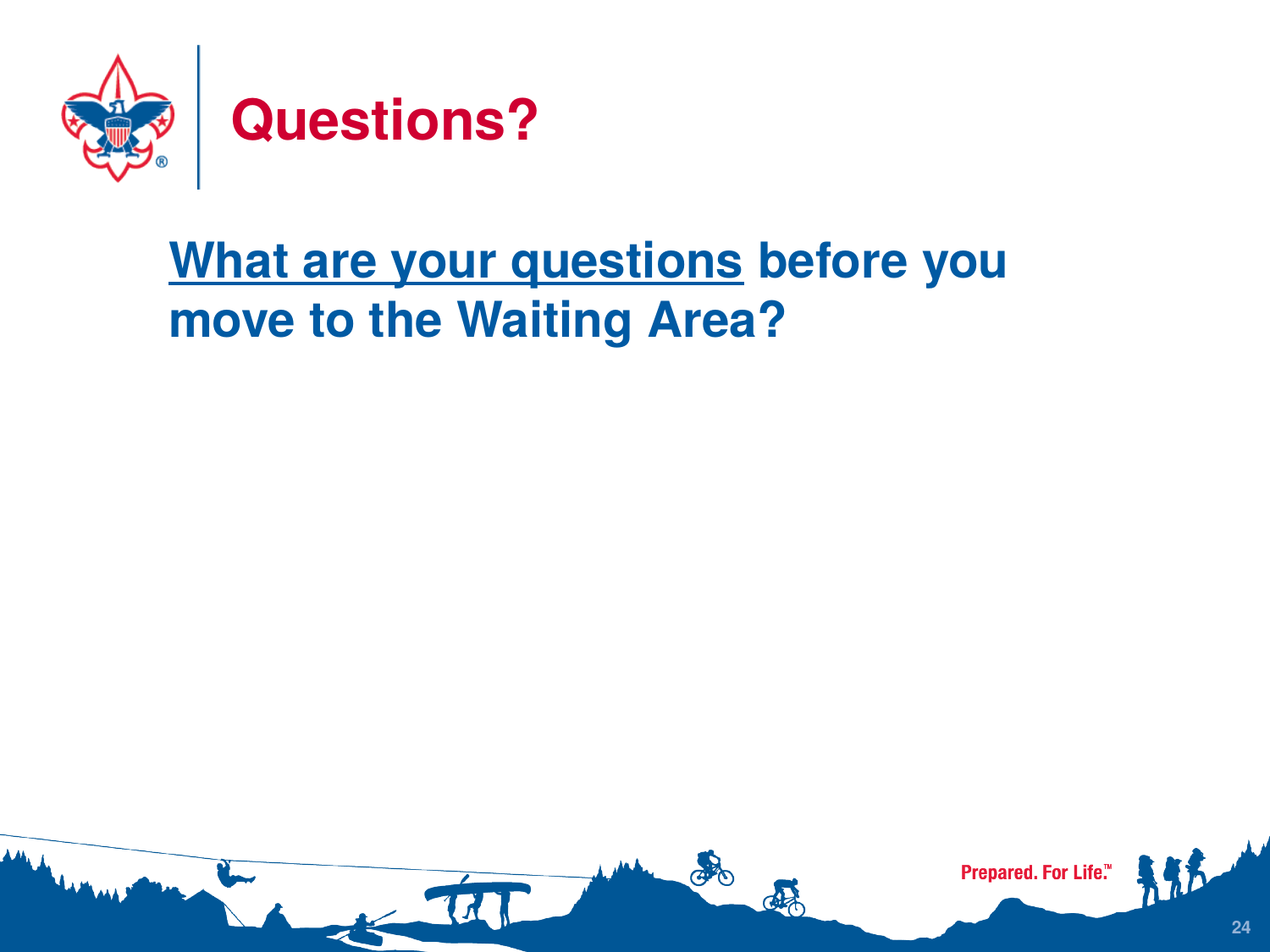

# Questions?
What are your questions before you move to the Waiting Area?

24